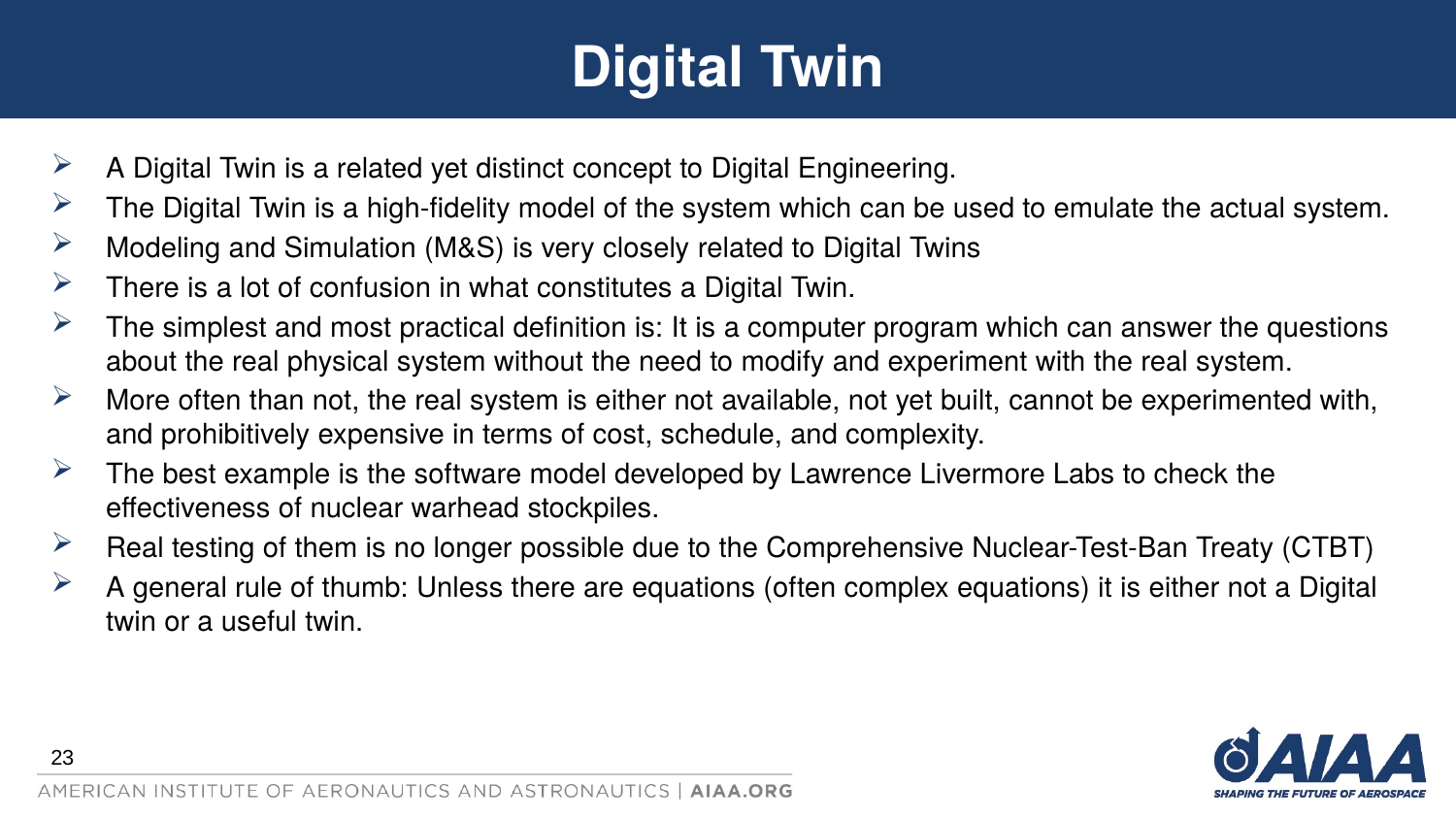

# Digital Twin
A Digital Twin is a related yet distinct concept to Digital Engineering.
The Digital Twin is a high-fidelity model of the system which can be used to emulate the actual system.
Modeling and Simulation (M&S) is very closely related to Digital Twins
There is a lot of confusion in what constitutes a Digital Twin.
The simplest and most practical definition is: It is a computer program which can answer the questions about the real physical system without the need to modify and experiment with the real system.
More often than not, the real system is either not available, not yet built, cannot be experimented with, and prohibitively expensive in terms of cost, schedule, and complexity.
The best example is the software model developed by Lawrence Livermore Labs to check the effectiveness of nuclear warhead stockpiles.
Real testing of them is no longer possible due to the Comprehensive Nuclear-Test-Ban Treaty (CTBT)
A general rule of thumb: Unless there are equations (often complex equations) it is either not a Digital twin or a useful twin.

23